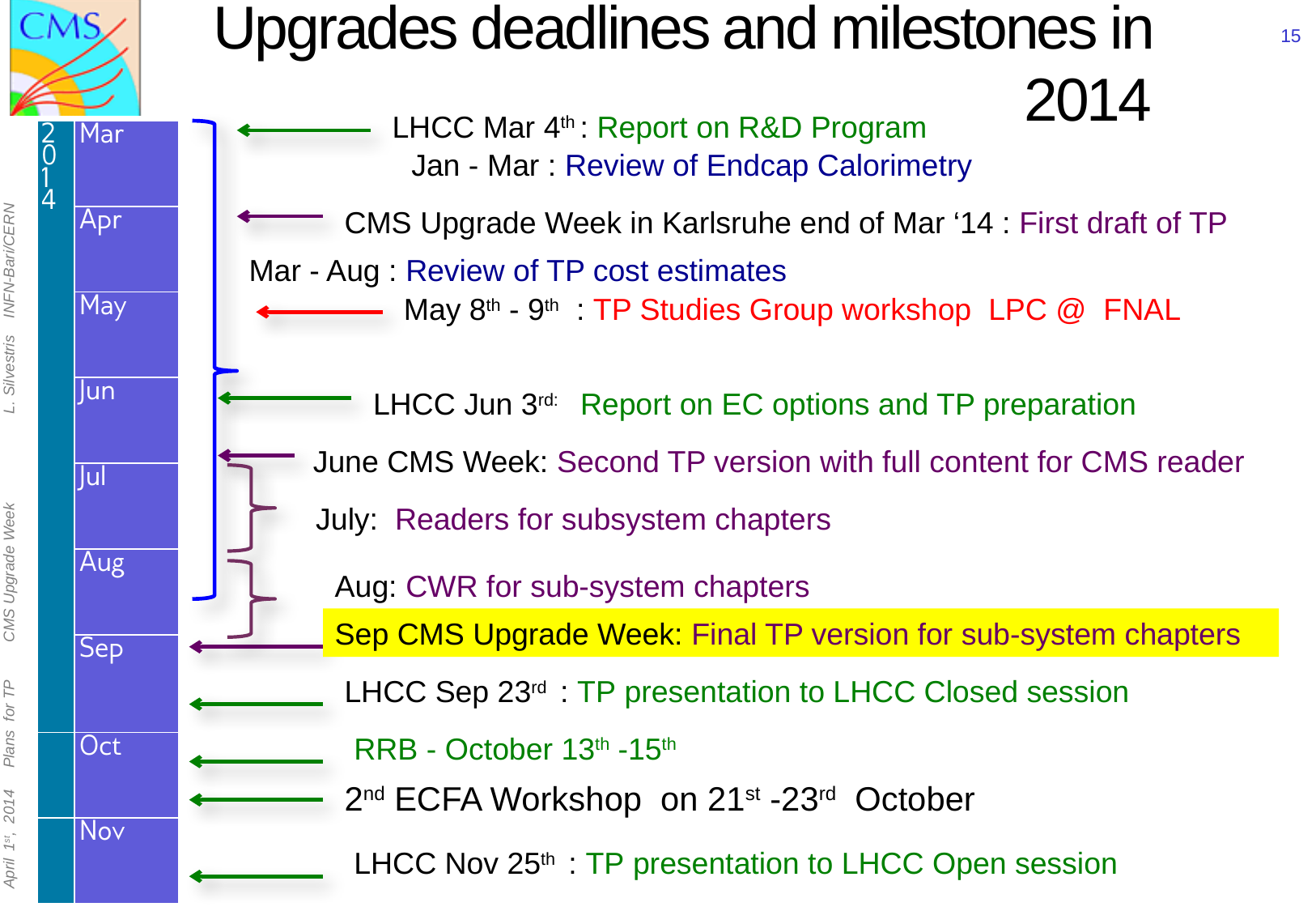

# Upgrades deadlines and milestones in 2014
15
LHCC Mar 4th : Report on R&D Program
| 2 0 1 4 | Mar |
| --- | --- |
|  | Apr |
|  | May |
|  | Jun |
|  | Jul |
|  | Aug |
|  | Sep |
|  | Oct |
|  | Nov |

Jan - Mar : Review of Endcap Calorimetry
CMS Upgrade Week in Karlsruhe end of Mar ‘14 : First draft of TP
Mar - Aug : Review of TP cost estimates
 May 8th - 9th  : TP Studies Group workshop  LPC @  FNAL
LHCC Jun 3rd:   Report on EC options and TP preparation
June CMS Week: Second TP version with full content for CMS reader

July:  Readers for subsystem chapters

Aug: CWR for sub-system chapters
Sep CMS Upgrade Week: Final TP version for sub-system chapters
LHCC Sep 23rd  : TP presentation to LHCC Closed session
RRB - October 13th -15th
2nd ECFA Workshop  on 21st -23rd  October
LHCC Nov 25th  : TP presentation to LHCC Open session